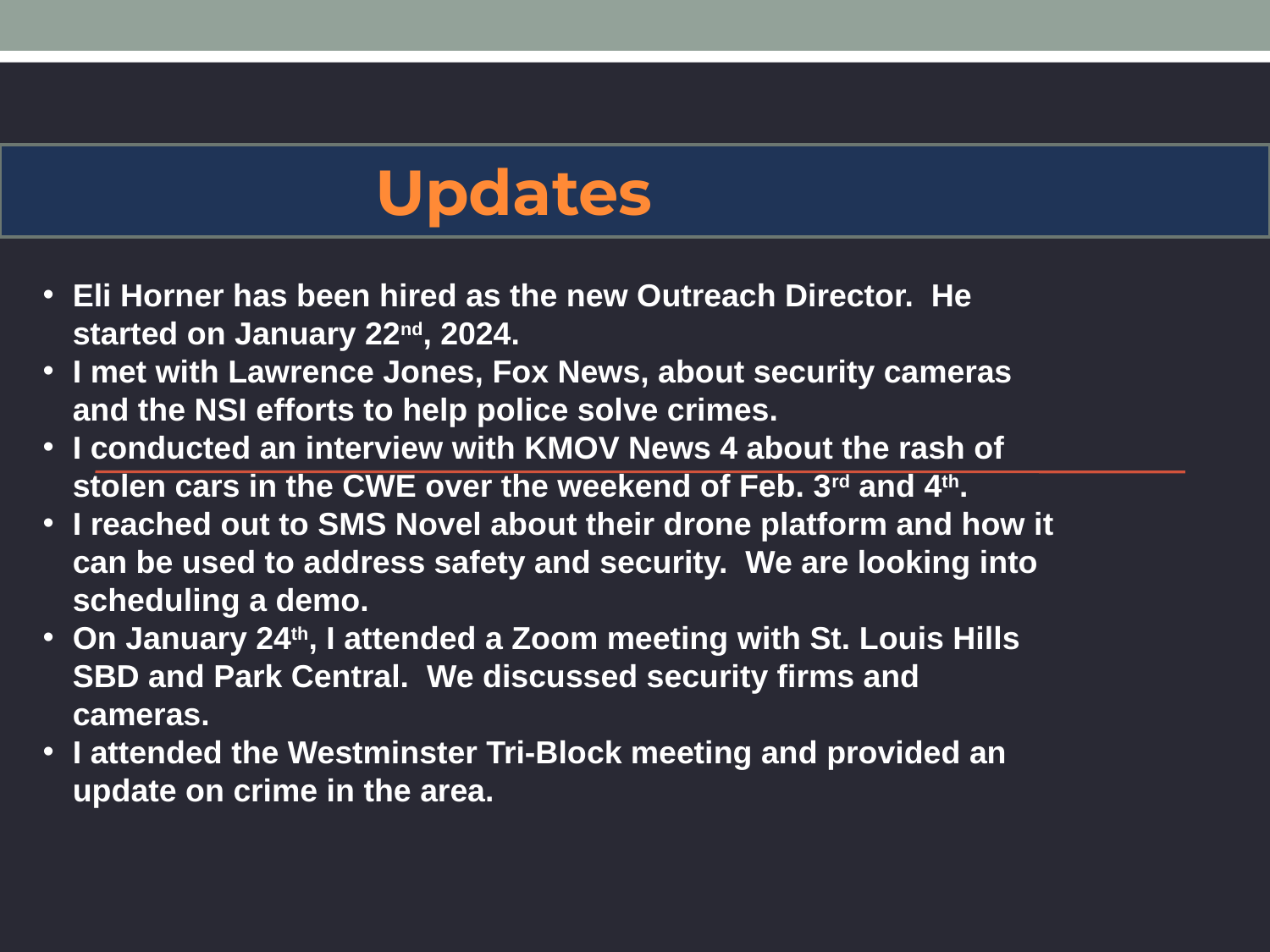

Updates

Eli Horner has been hired as the new Outreach Director.  He started on January 22nd, 2024.
I met with Lawrence Jones, Fox News, about security cameras and the NSI efforts to help police solve crimes.
I conducted an interview with KMOV News 4 about the rash of stolen cars in the CWE over the weekend of Feb. 3rd and 4th.
I reached out to SMS Novel about their drone platform and how it can be used to address safety and security.  We are looking into scheduling a demo.
On January 24th, I attended a Zoom meeting with St. Louis Hills SBD and Park Central.  We discussed security firms and cameras.
I attended the Westminster Tri-Block meeting and provided an update on crime in the area.